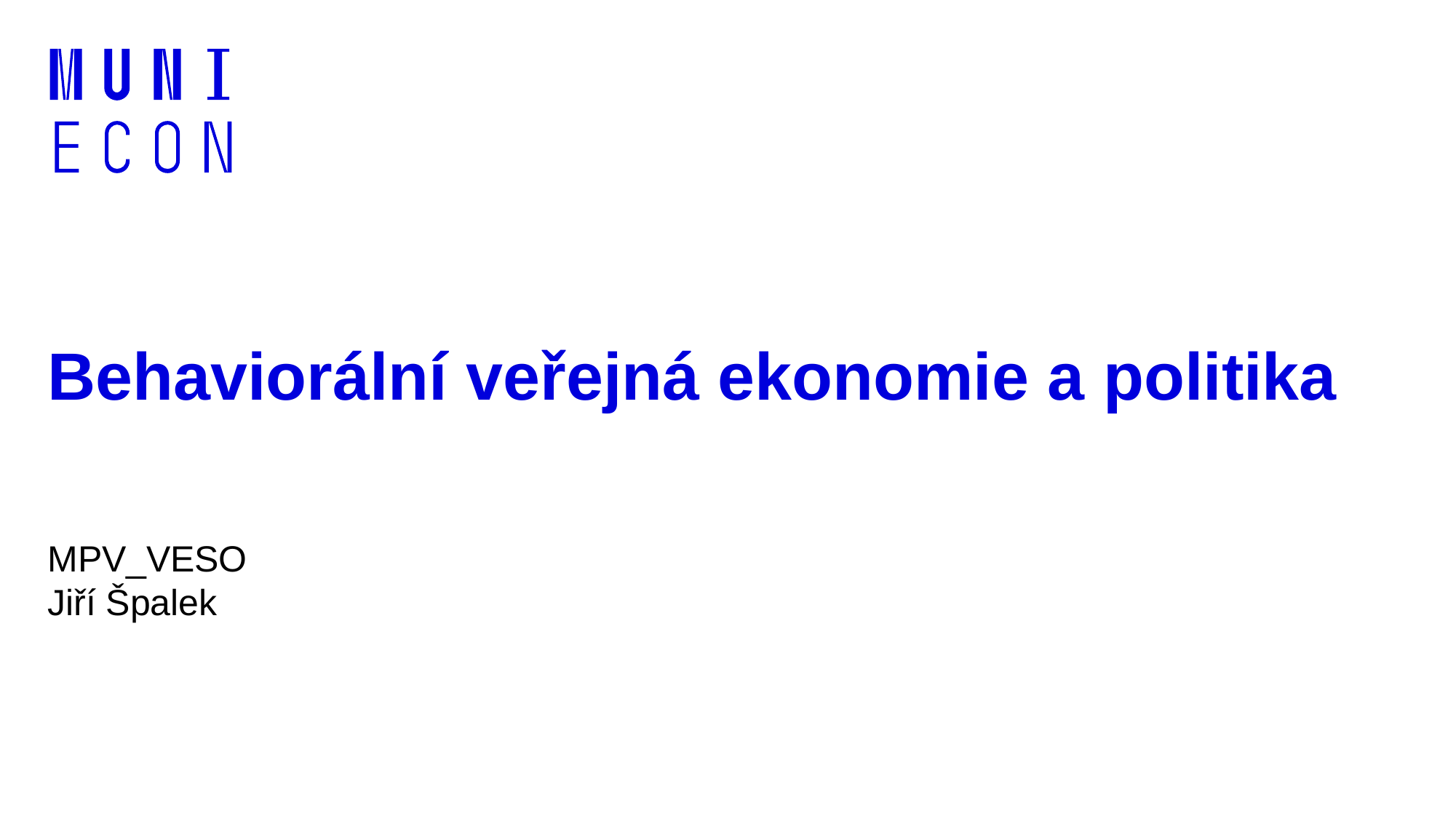

# Behaviorální veřejná ekonomie a politika

MPV_VESO
Jiří Špalek